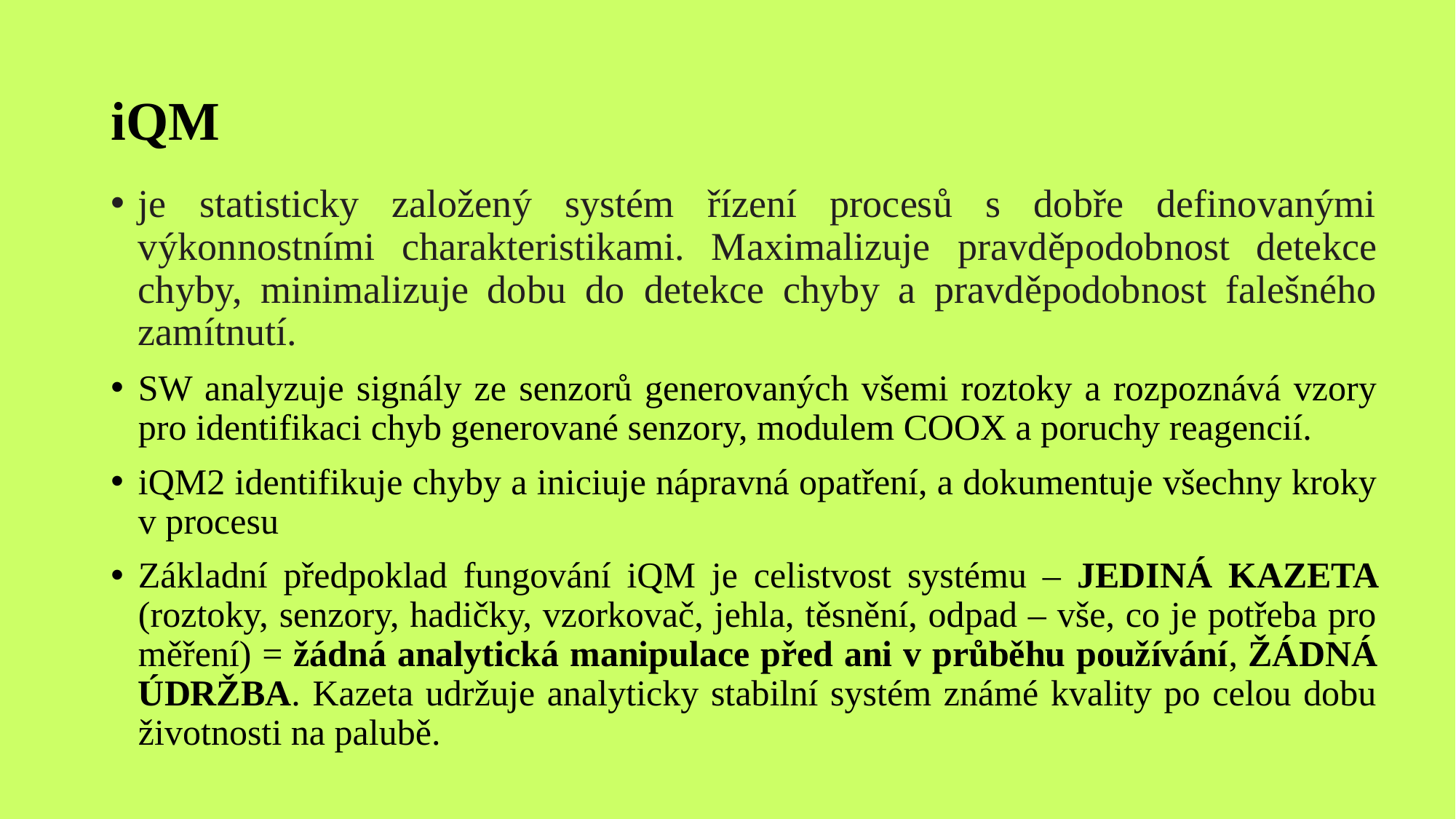

# iQM
je statisticky založený systém řízení procesů s dobře definovanými výkonnostními charakteristikami. Maximalizuje pravděpodobnost detekce chyby, minimalizuje dobu do detekce chyby a pravděpodobnost falešného zamítnutí.
SW analyzuje signály ze senzorů generovaných všemi roztoky a rozpoznává vzory pro identifikaci chyb generované senzory, modulem COOX a poruchy reagencií.
iQM2 identifikuje chyby a iniciuje nápravná opatření, a dokumentuje všechny kroky v procesu
Základní předpoklad fungování iQM je celistvost systému – JEDINÁ KAZETA (roztoky, senzory, hadičky, vzorkovač, jehla, těsnění, odpad – vše, co je potřeba pro měření) = žádná analytická manipulace před ani v průběhu používání, ŽÁDNÁ ÚDRŽBA. Kazeta udržuje analyticky stabilní systém známé kvality po celou dobu životnosti na palubě.